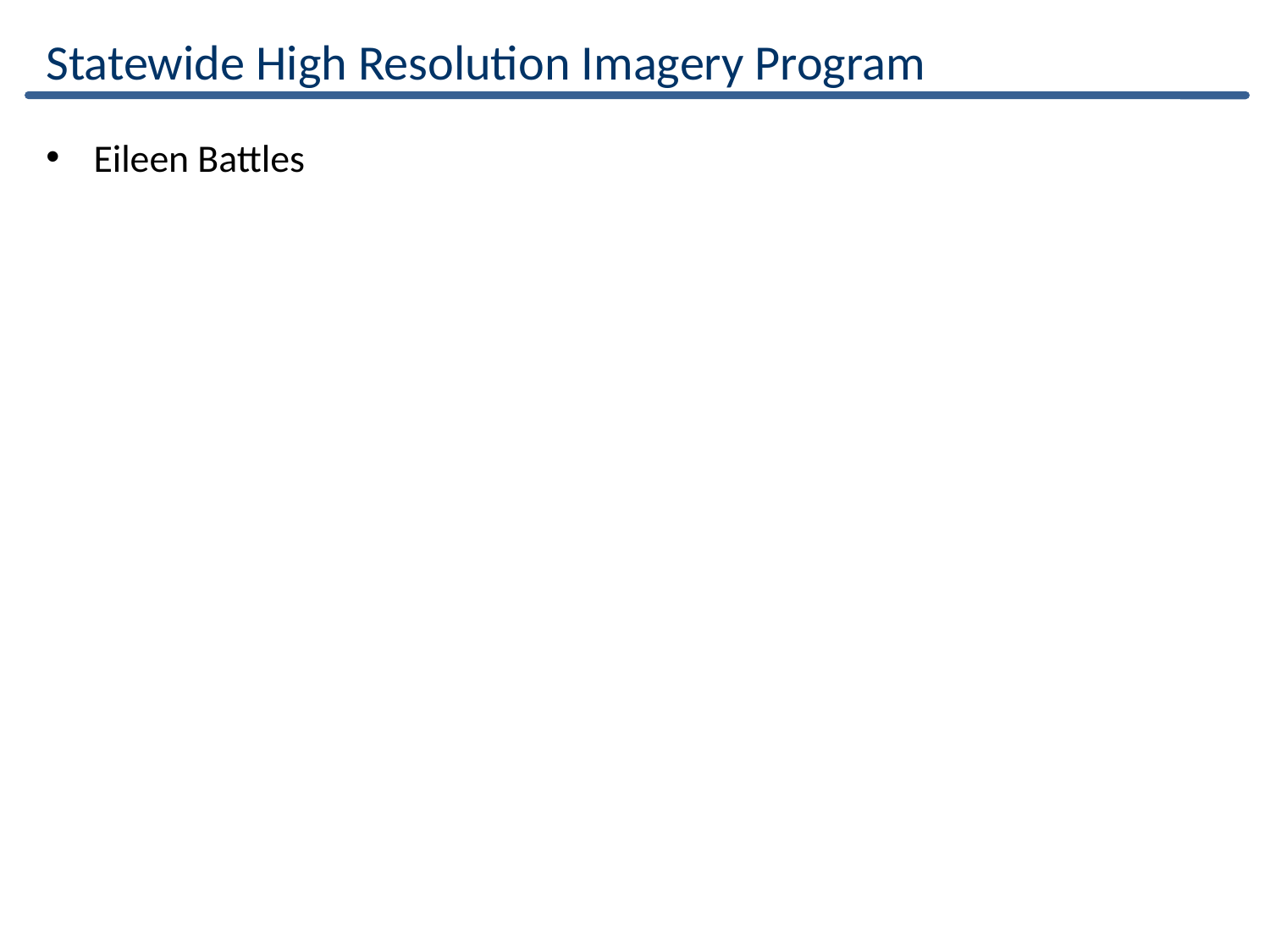

# Statewide High Resolution Imagery Program

Eileen Battles